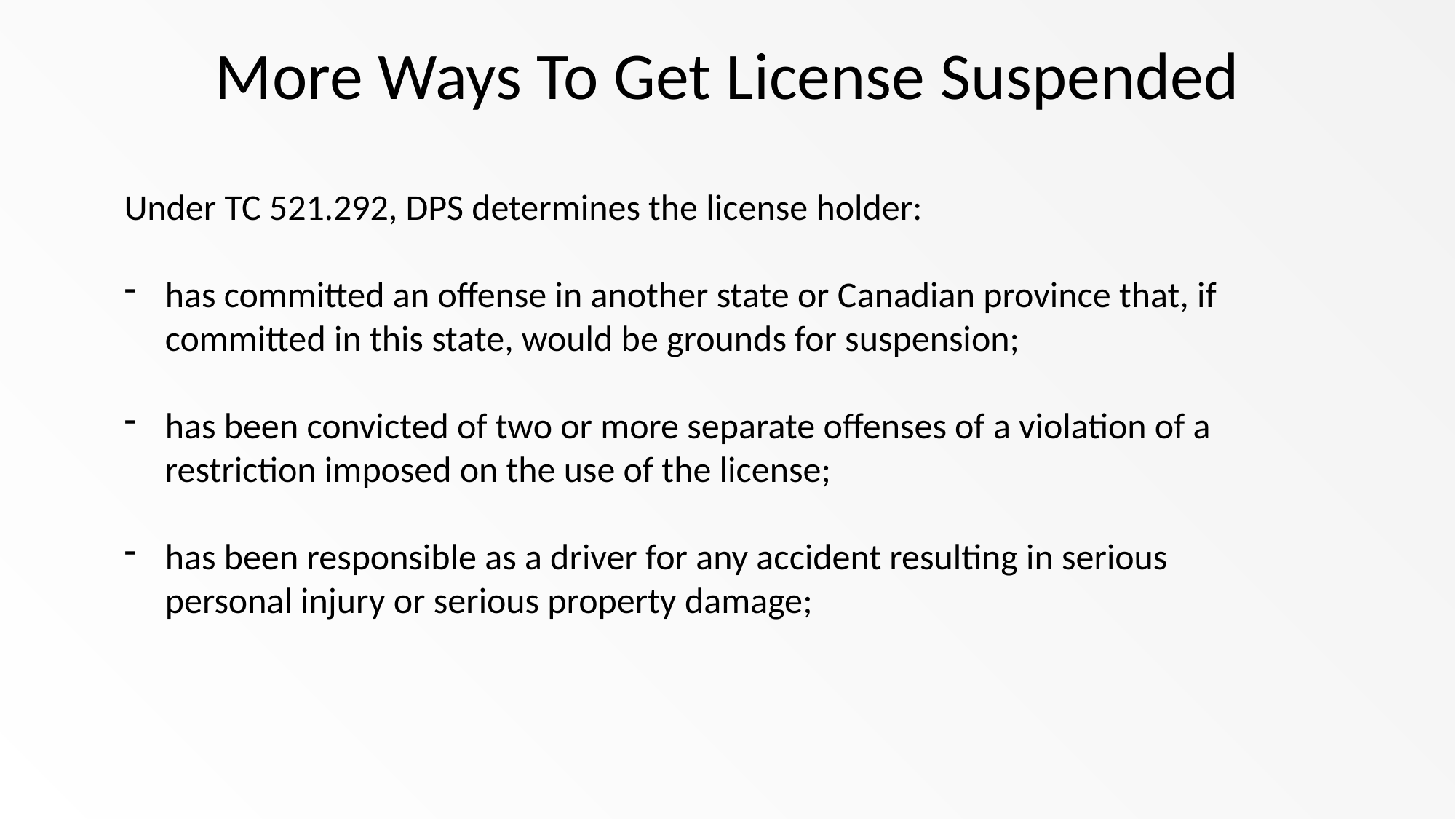

# More Ways To Get License Suspended

Under TC 521.292, DPS determines the license holder:

has committed an offense in another state or Canadian province that, if committed in this state, would be grounds for suspension;

has been convicted of two or more separate offenses of a violation of a restriction imposed on the use of the license;

has been responsible as a driver for any accident resulting in serious personal injury or serious property damage;